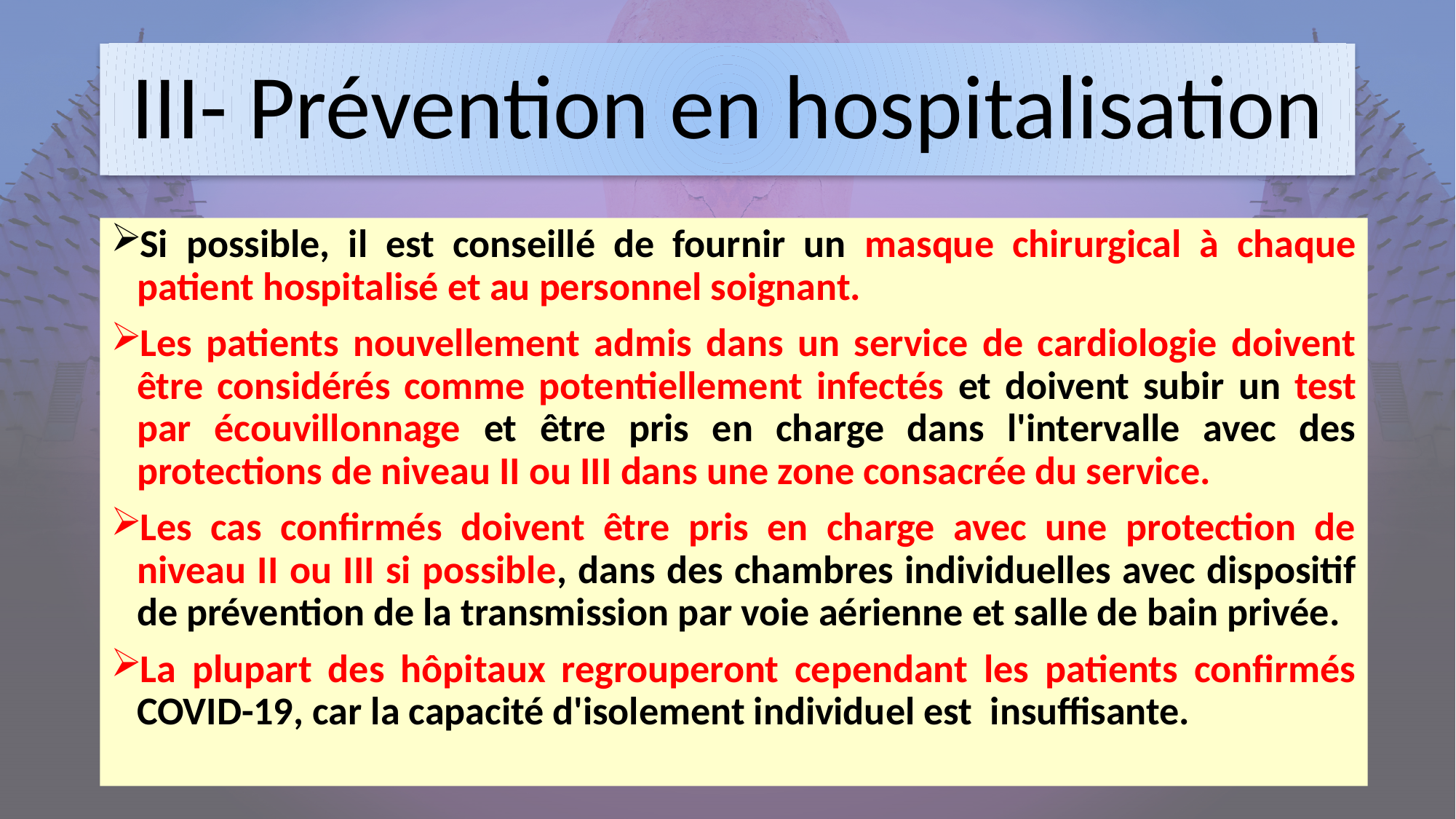

# III- Prévention en hospitalisation
Si possible, il est conseillé de fournir un masque chirurgical à chaque patient hospitalisé et au personnel soignant.
Les patients nouvellement admis dans un service de cardiologie doivent être considérés comme potentiellement infectés et doivent subir un test par écouvillonnage et être pris en charge dans l'intervalle avec des protections de niveau II ou III dans une zone consacrée du service.
Les cas confirmés doivent être pris en charge avec une protection de niveau II ou III si possible, dans des chambres individuelles avec dispositif de prévention de la transmission par voie aérienne et salle de bain privée.
La plupart des hôpitaux regrouperont cependant les patients confirmés COVID-19, car la capacité d'isolement individuel est  insuffisante.